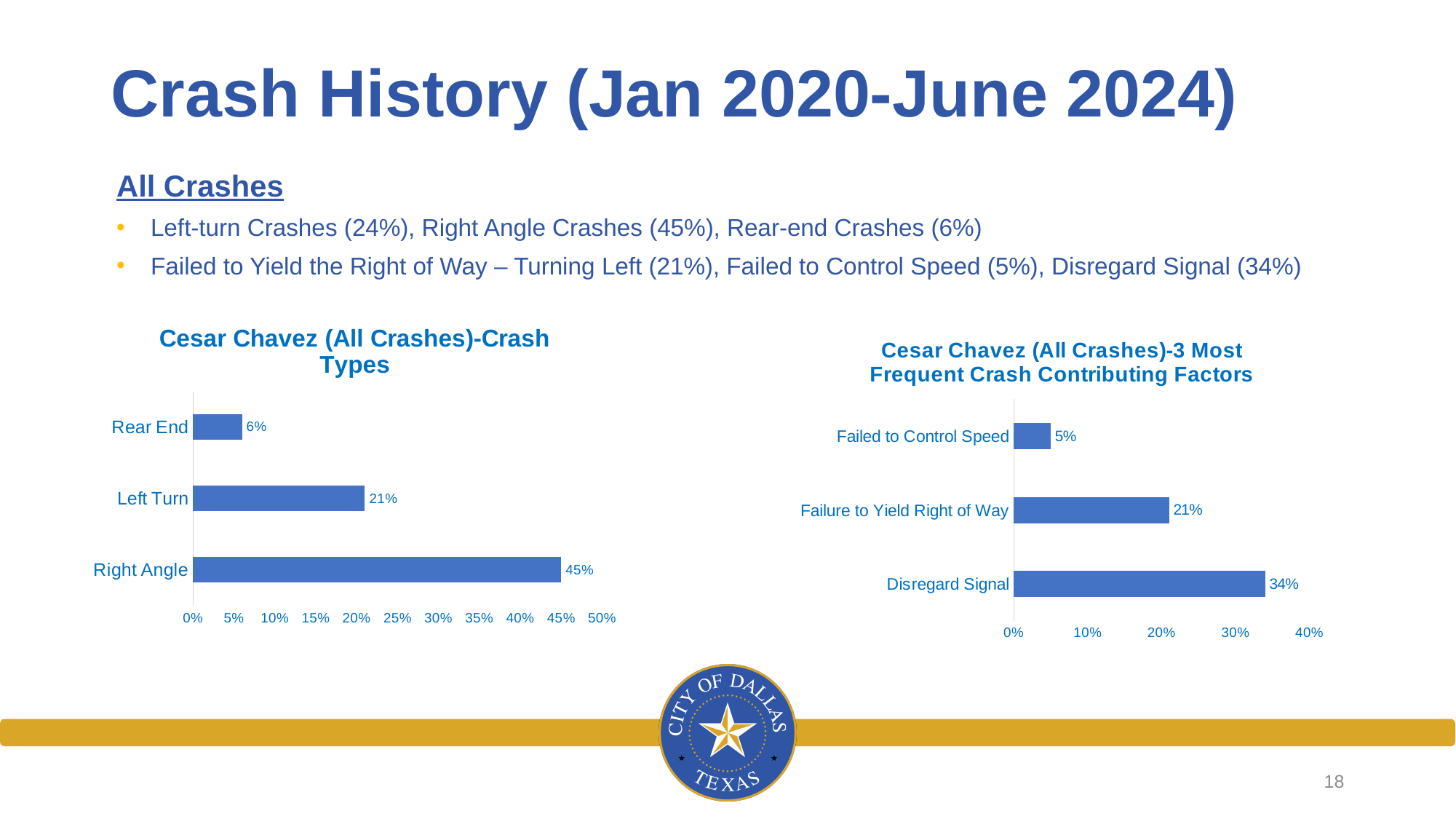

# Crash History (Jan 2020-June 2024)
All Crashes
Left-turn Crashes (24%), Right Angle Crashes (45%), Rear-end Crashes (6%)
Failed to Yield the Right of Way – Turning Left (21%), Failed to Control Speed (5%), Disregard Signal (34%)

### Chart: Cesar Chavez (All Crashes)-Crash Types

| Category |  |
|---|---|
| Right Angle | 0.45 |
| Left Turn | 0.21 |
| Rear End | 0.06 |

### Chart: Cesar Chavez (All Crashes)-3 Most Frequent Crash Contributing Factors

| Category |  |
|---|---|
| Disregard Signal | 0.34 |
| Failure to Yield Right of Way | 0.21 |
| Failed to Control Speed | 0.05 |
18